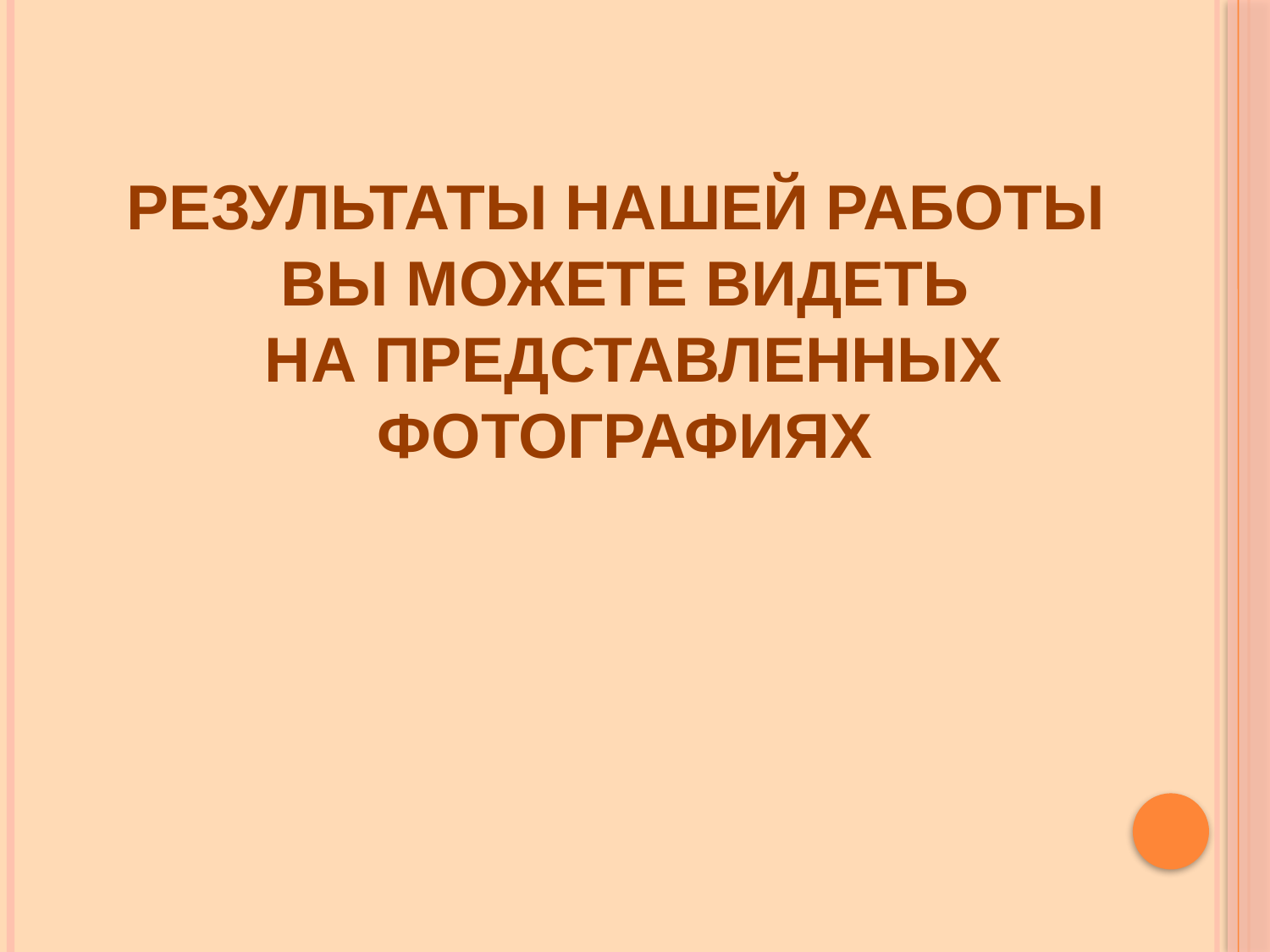

# Результаты нашей работы вы можете видеть на представленных фотографиях